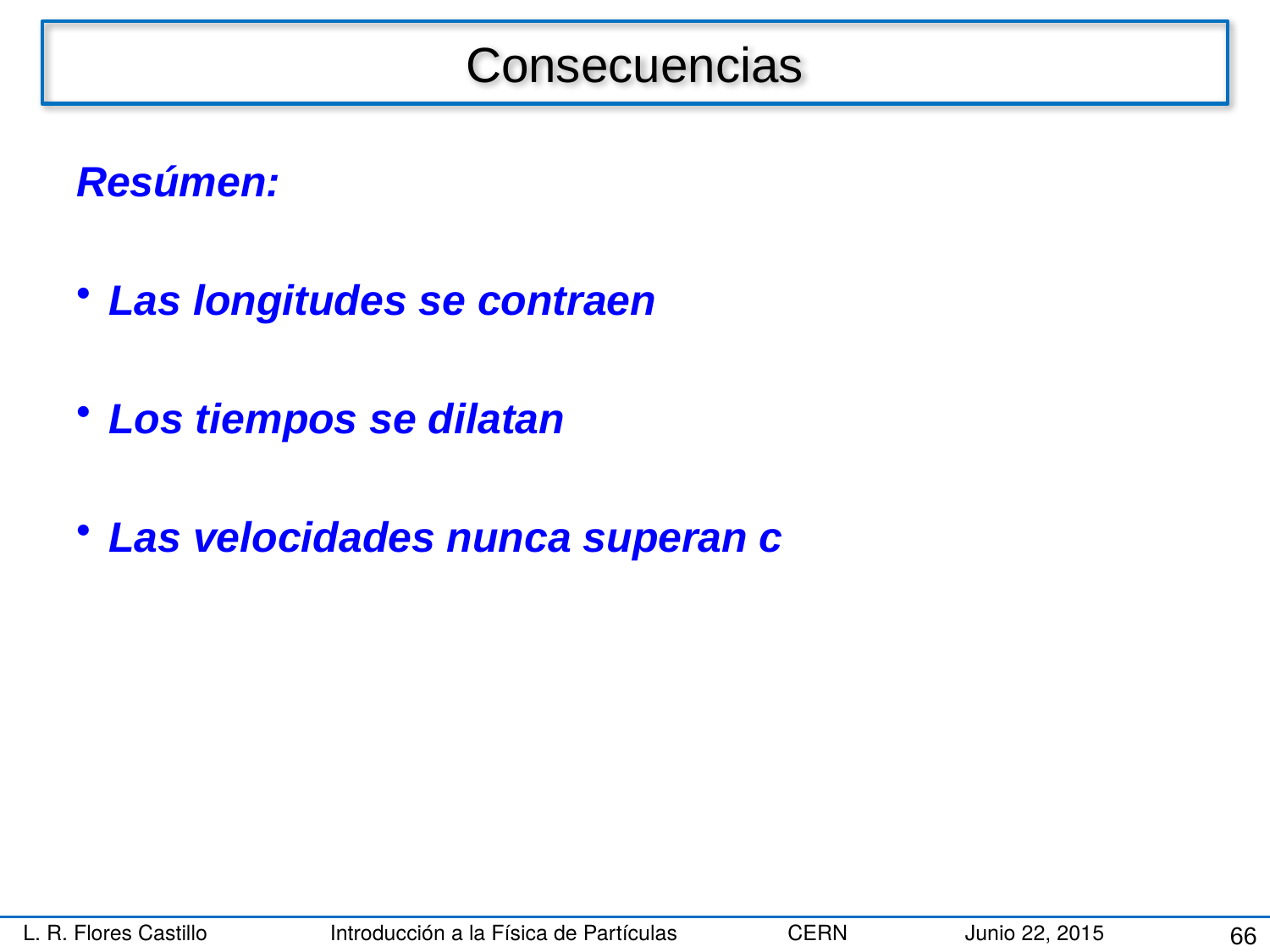

# Consecuencias
Resúmen:

Las longitudes se contraen

Los tiempos se dilatan

Las velocidades nunca superan c
66